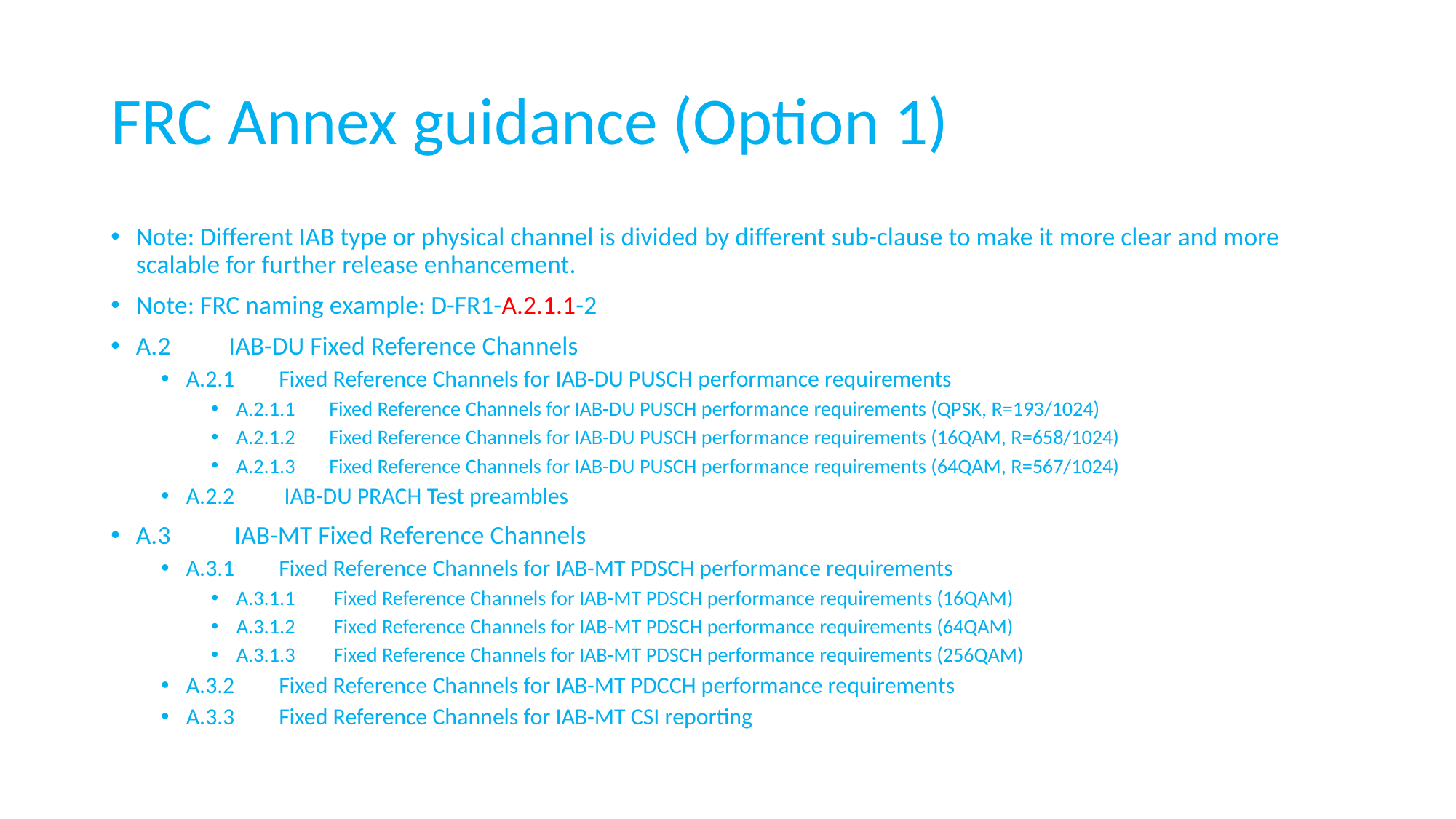

# FRC Annex guidance (Option 1)
Note: Different IAB type or physical channel is divided by different sub-clause to make it more clear and more scalable for further release enhancement.
Note: FRC naming example: D-FR1-A.2.1.1-2
A.2	IAB-DU Fixed Reference Channels
A.2.1	Fixed Reference Channels for IAB-DU PUSCH performance requirements
A.2.1.1	Fixed Reference Channels for IAB-DU PUSCH performance requirements (QPSK, R=193/1024)
A.2.1.2	Fixed Reference Channels for IAB-DU PUSCH performance requirements (16QAM, R=658/1024)
A.2.1.3	Fixed Reference Channels for IAB-DU PUSCH performance requirements (64QAM, R=567/1024)
A.2.2	 IAB-DU PRACH Test preambles
A.3	 IAB-MT Fixed Reference Channels
A.3.1	Fixed Reference Channels for IAB-MT PDSCH performance requirements
A.3.1.1	 Fixed Reference Channels for IAB-MT PDSCH performance requirements (16QAM)
A.3.1.2	 Fixed Reference Channels for IAB-MT PDSCH performance requirements (64QAM)
A.3.1.3	 Fixed Reference Channels for IAB-MT PDSCH performance requirements (256QAM)
A.3.2	Fixed Reference Channels for IAB-MT PDCCH performance requirements
A.3.3	Fixed Reference Channels for IAB-MT CSI reporting